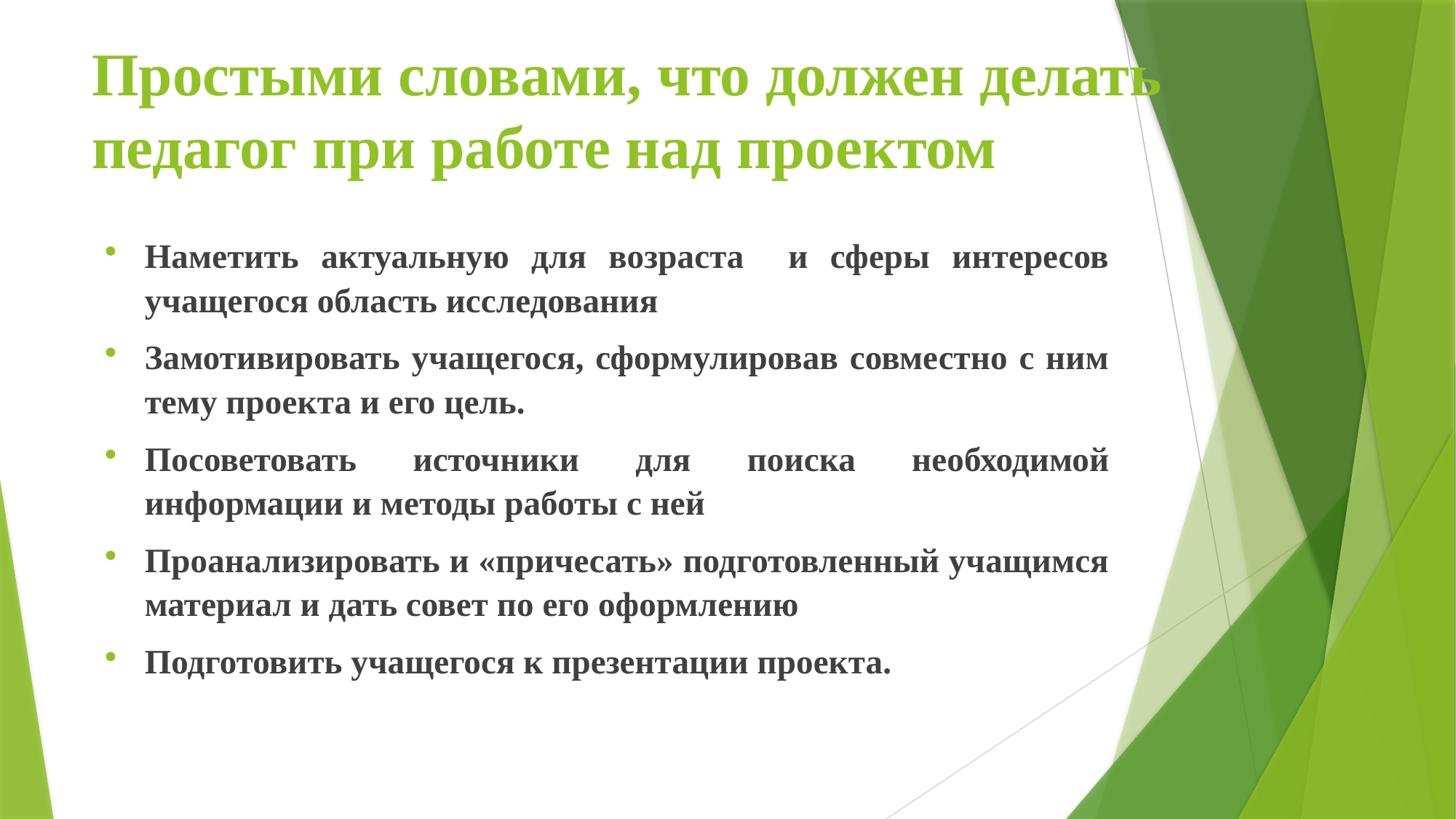

# Простыми словами, что должен делать педагог при работе над проектом
Наметить актуальную для возраста  и сферы интересов учащегося область исследования
Замотивировать учащегося, сформулировав совместно с ним тему проекта и его цель.
Посоветовать источники для поиска необходимой информации и методы работы с ней
Проанализировать и «причесать» подготовленный учащимся материал и дать совет по его оформлению
Подготовить учащегося к презентации проекта.